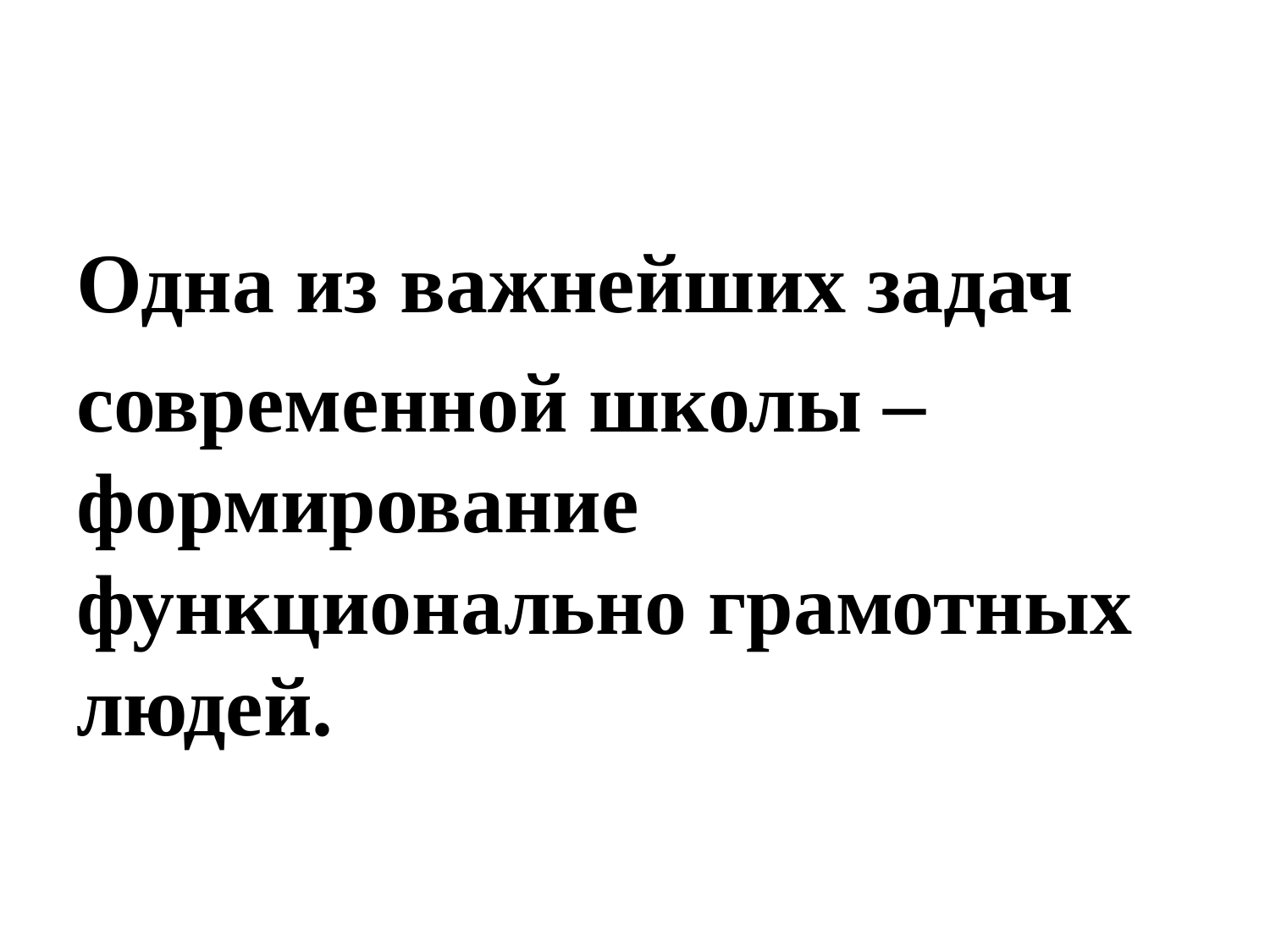

#
Одна из важнейших задач
современной школы – формирование функционально грамотных людей.